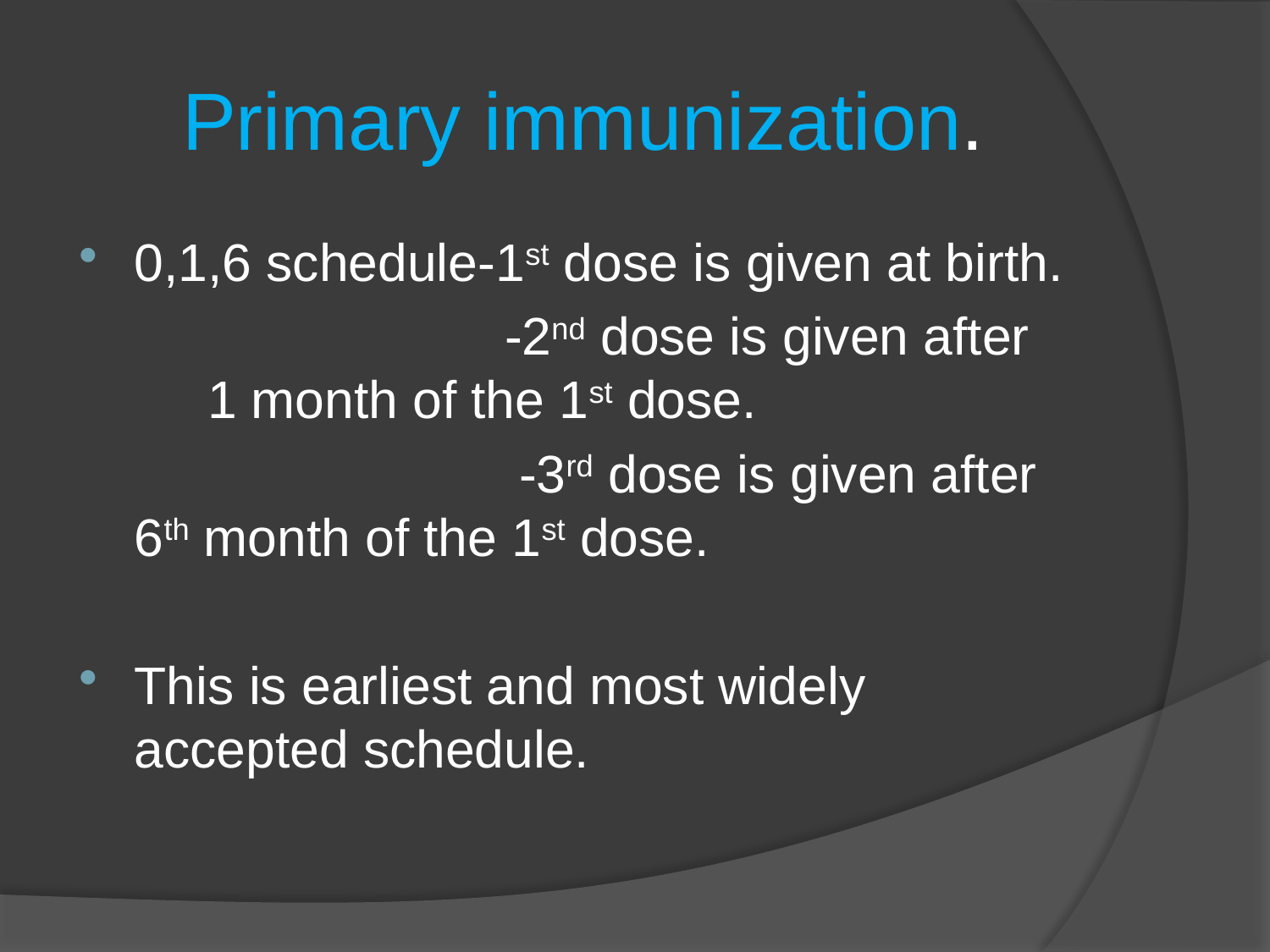

# Primary immunization.
0,1,6 schedule-1st dose is given at birth.
                             -2nd dose is given after          1 month of the 1st dose.
                              -3rd dose is given after 6th month of the 1st dose.

This is earliest and most widely accepted schedule.